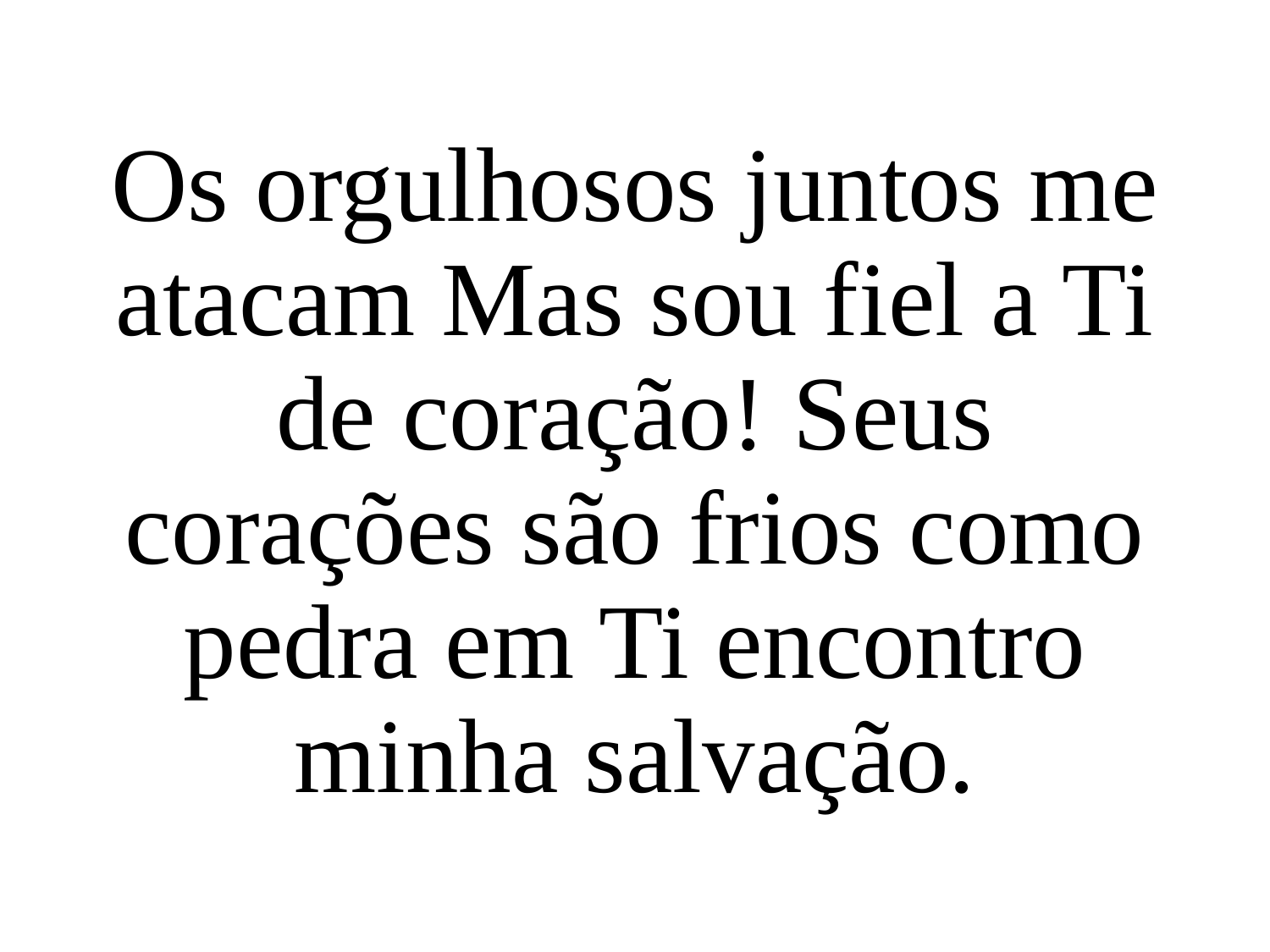

Os orgulhosos juntos me atacam Mas sou fiel a Ti de coração! Seus corações são frios como pedra em Ti encontro minha salvação.